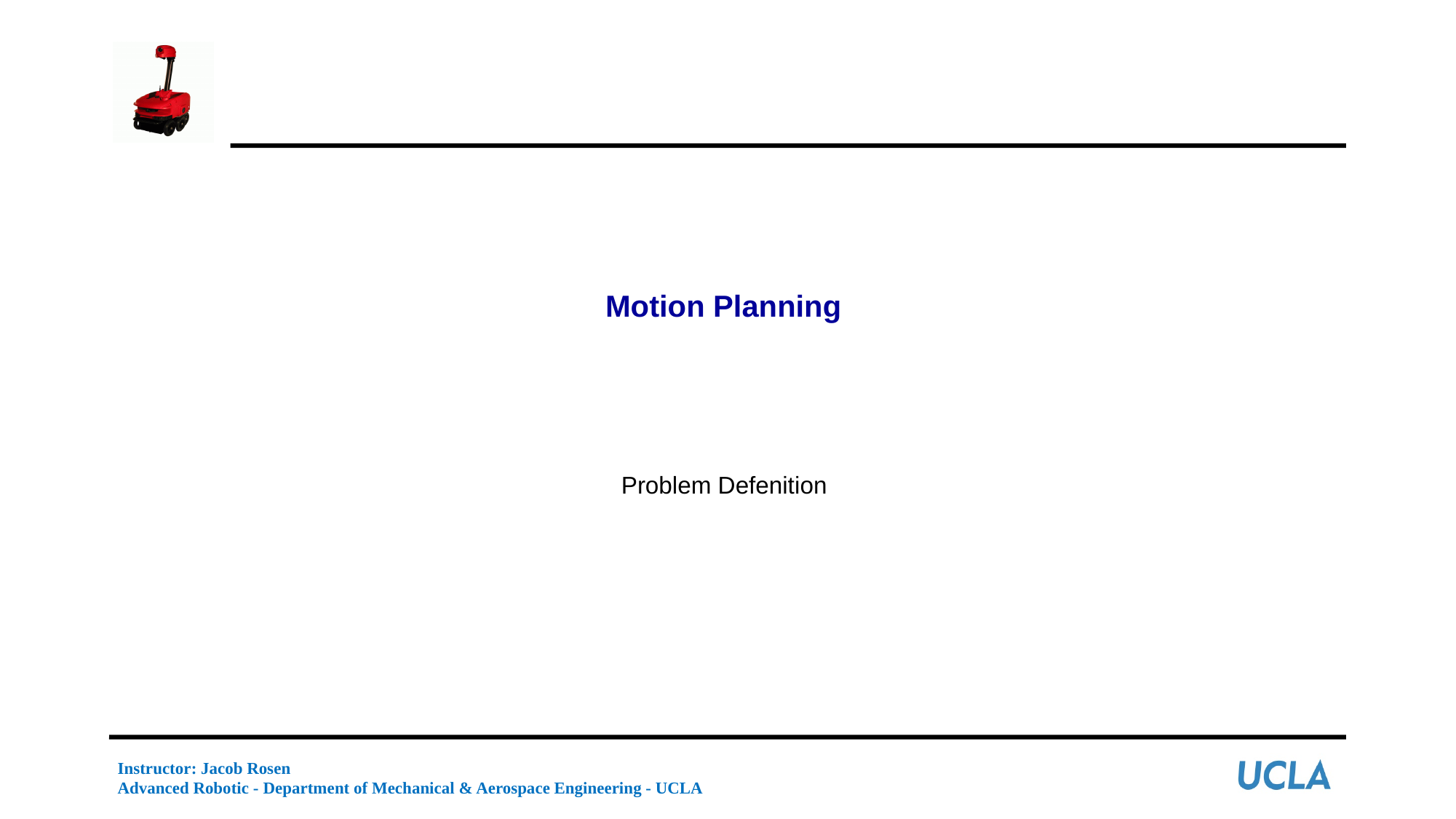

# Motion Planning
Problem Defenition
Instructor: Jacob Rosen
Advanced Robotic - Department of Mechanical & Aerospace Engineering - UCLA